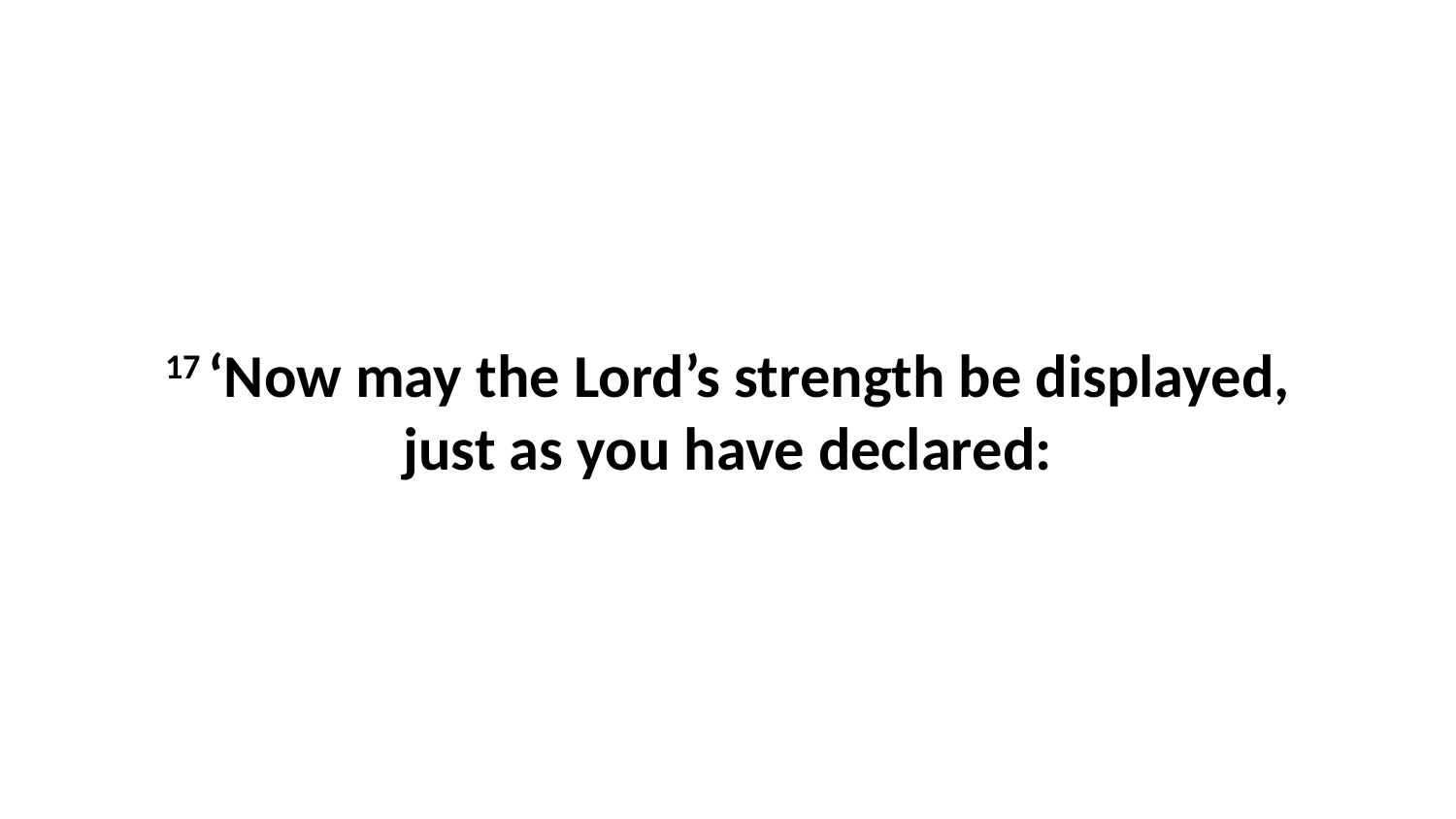

17 ‘Now may the Lord’s strength be displayed, just as you have declared: